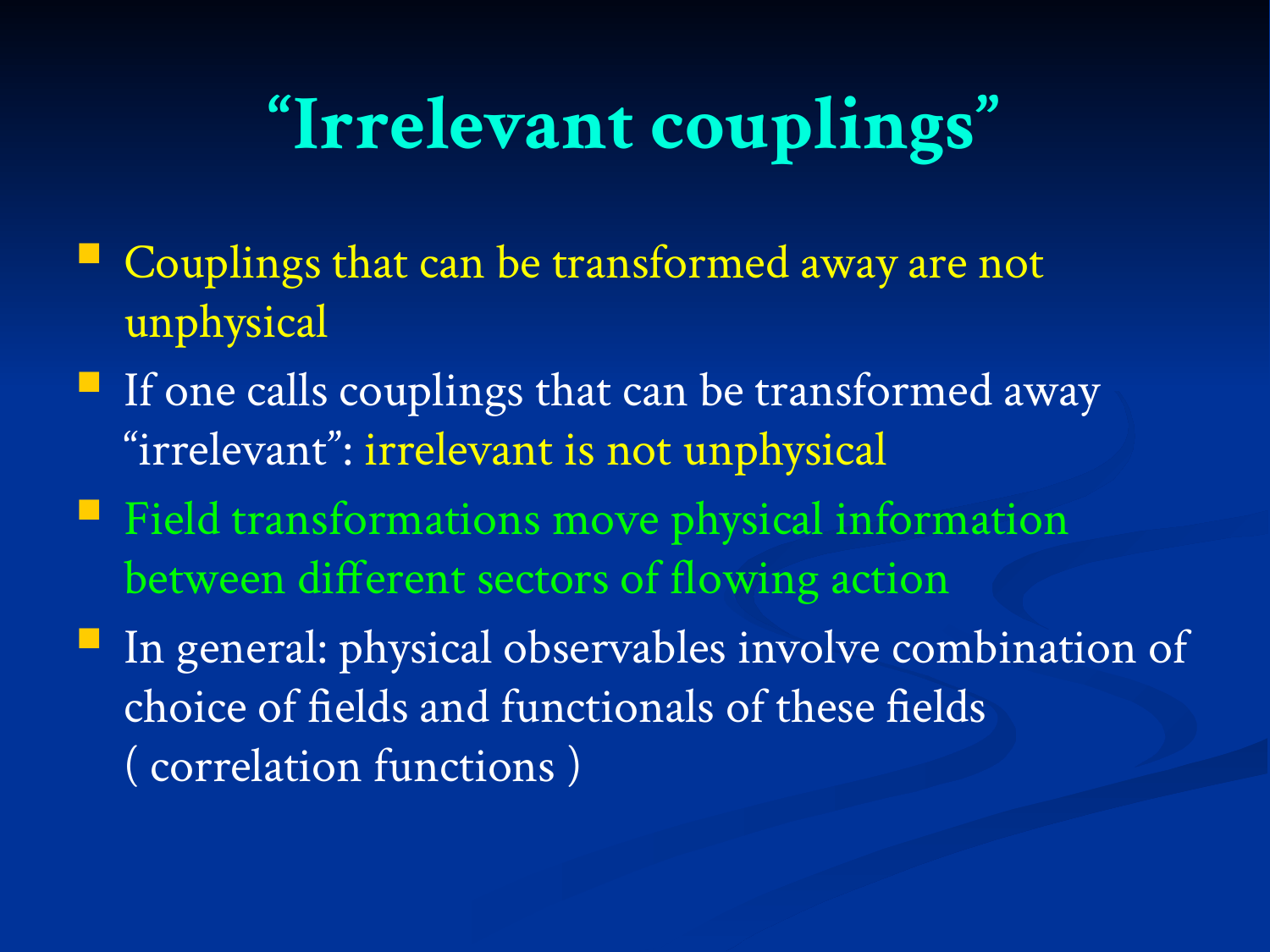

# “Irrelevant couplings”
Couplings that can be transformed away are not unphysical
If one calls couplings that can be transformed away “irrelevant”: irrelevant is not unphysical
Field transformations move physical information between different sectors of flowing action
In general: physical observables involve combination of choice of fields and functionals of these fields               ( correlation functions )